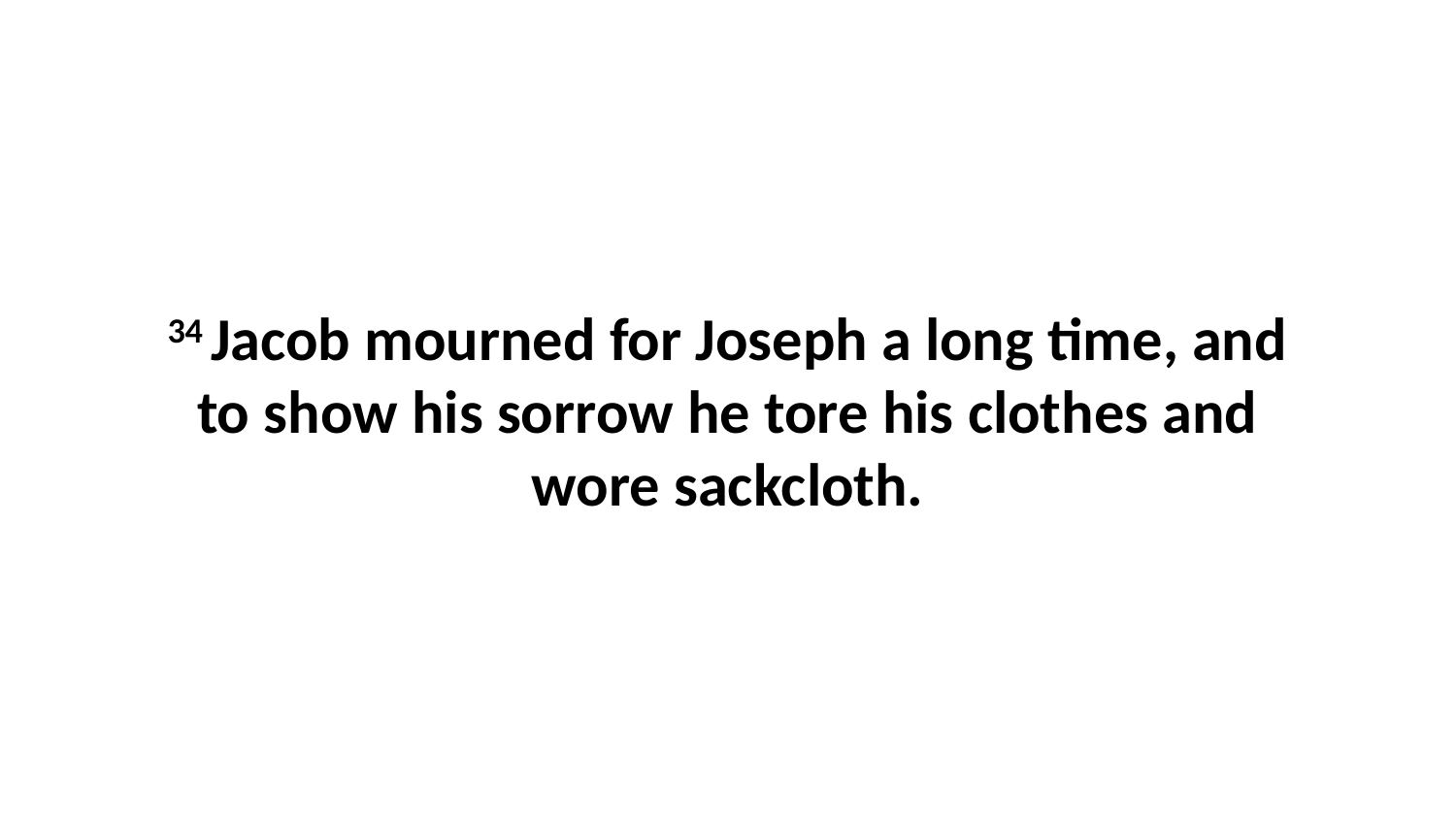

34 Jacob mourned for Joseph a long time, and to show his sorrow he tore his clothes and wore sackcloth.